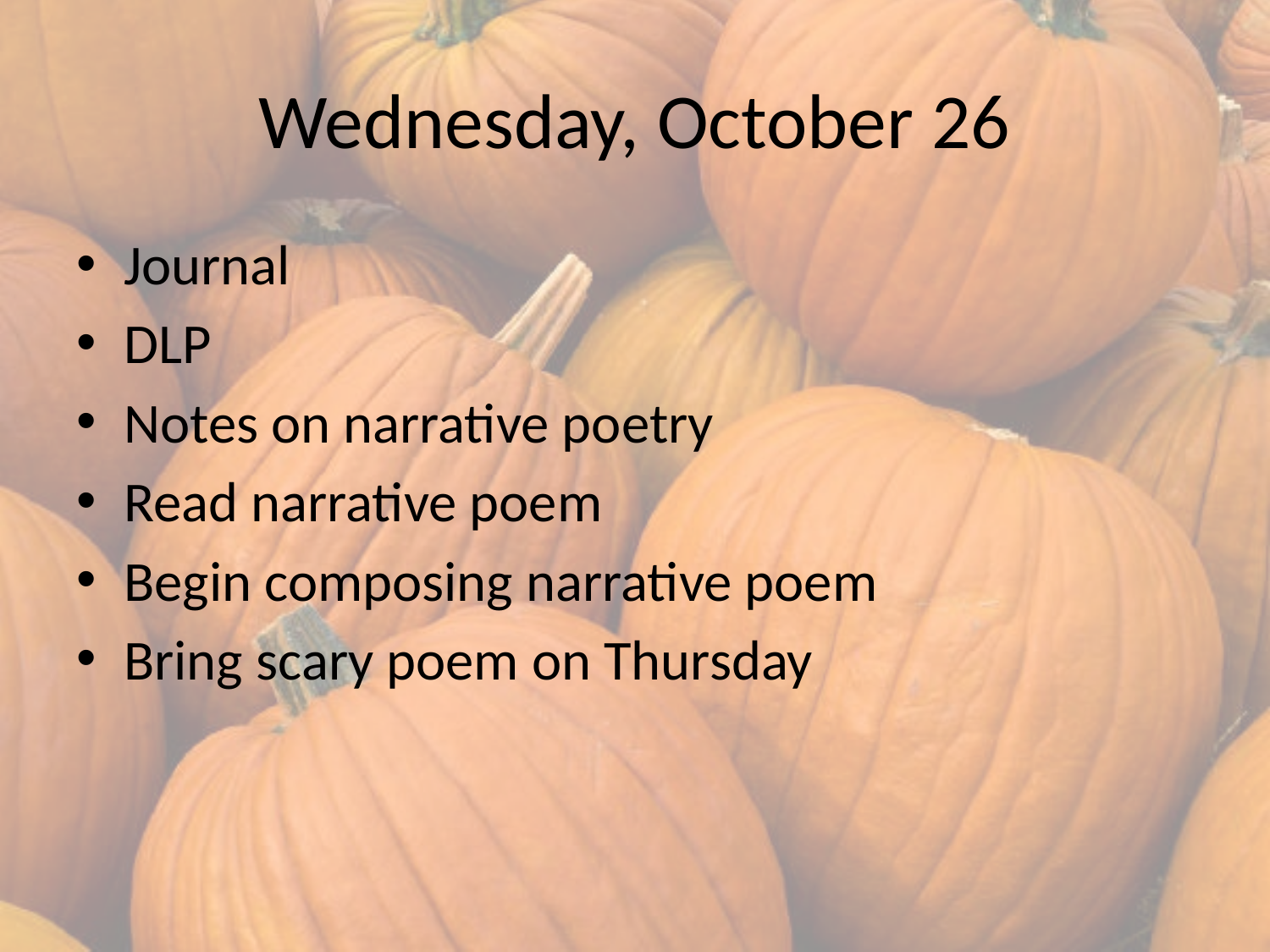

# Wednesday, October 26
Journal
DLP
Notes on narrative poetry
Read narrative poem
Begin composing narrative poem
Bring scary poem on Thursday